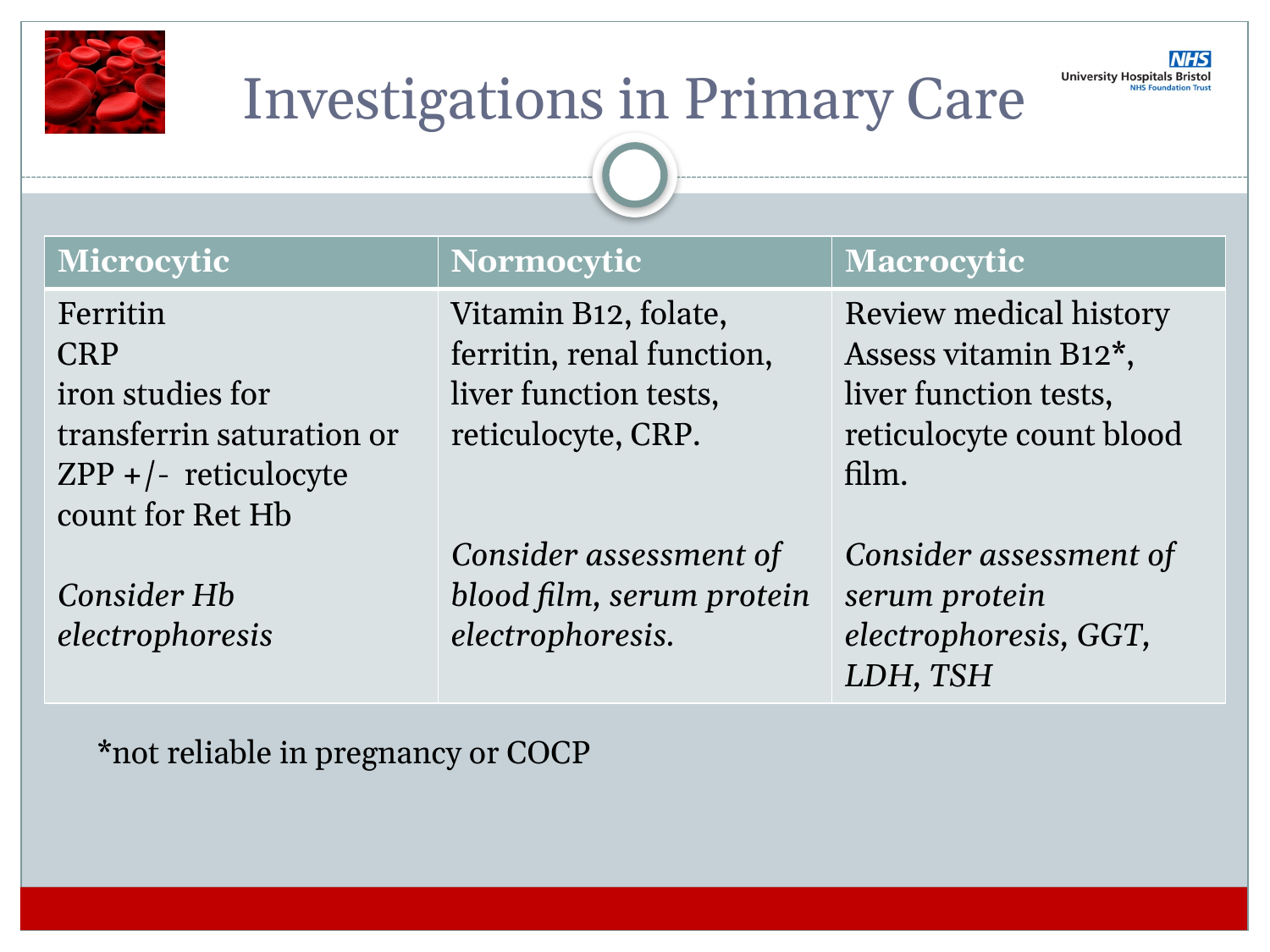

# Investigations in Primary Care
| Microcytic | Normocytic | Macrocytic |
| --- | --- | --- |
| Ferritin CRP iron studies for transferrin saturation or ZPP +/- reticulocyte count for Ret Hb Consider Hb electrophoresis | Vitamin B12, folate, ferritin, renal function, liver function tests, reticulocyte, CRP. Consider assessment of blood film, serum protein electrophoresis. | Review medical history Assess vitamin B12\*, liver function tests, reticulocyte count blood film. Consider assessment of serum protein electrophoresis, GGT, LDH, TSH |
*not reliable in pregnancy or COCP